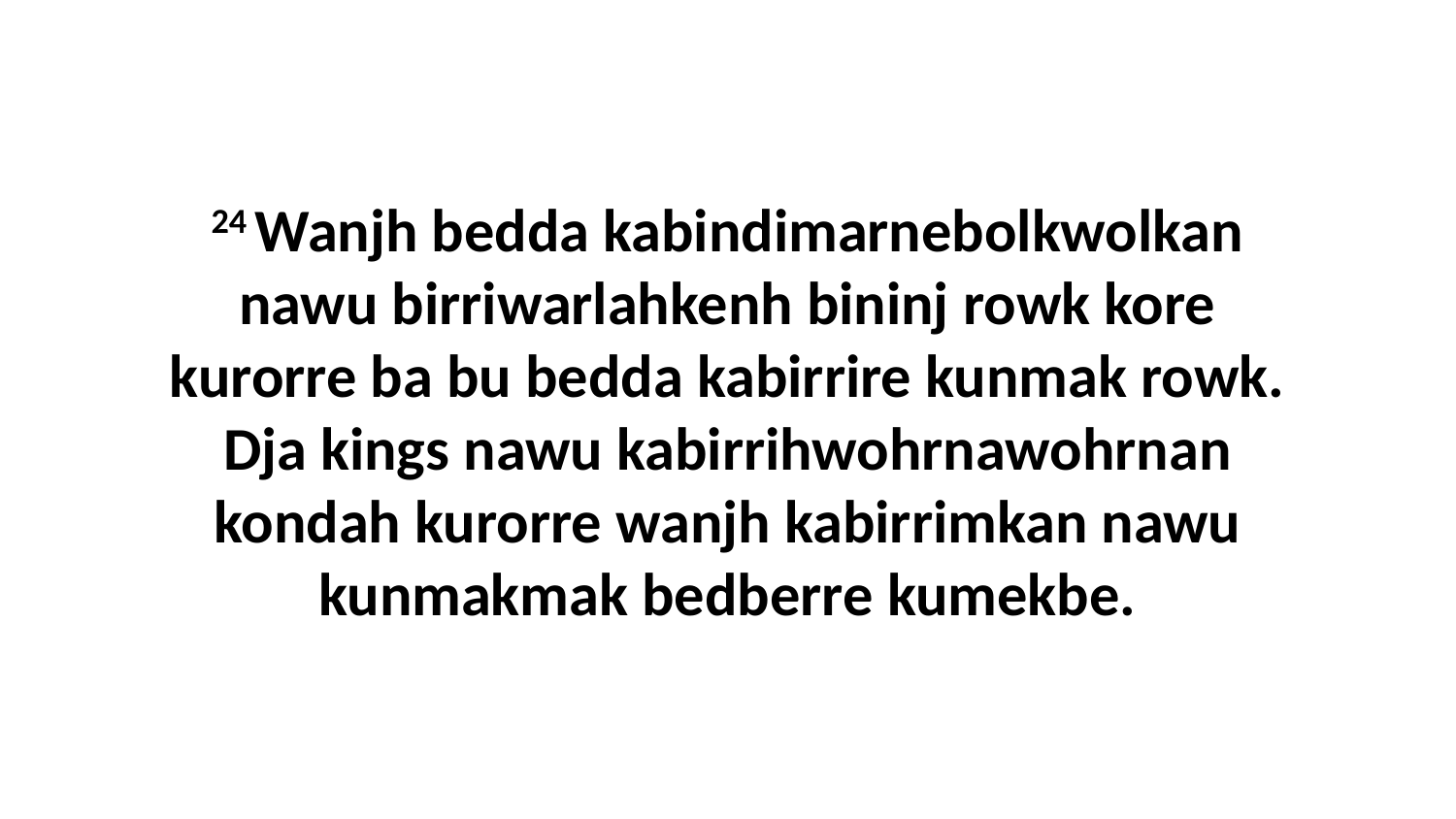

24 Wanjh bedda kabindimarnebolkwolkan nawu birriwarlahkenh bininj rowk kore kurorre ba bu bedda kabirrire kunmak rowk. Dja kings nawu kabirrihwohrnawohrnan kondah kurorre wanjh kabirrimkan nawu kunmakmak bedberre kumekbe.